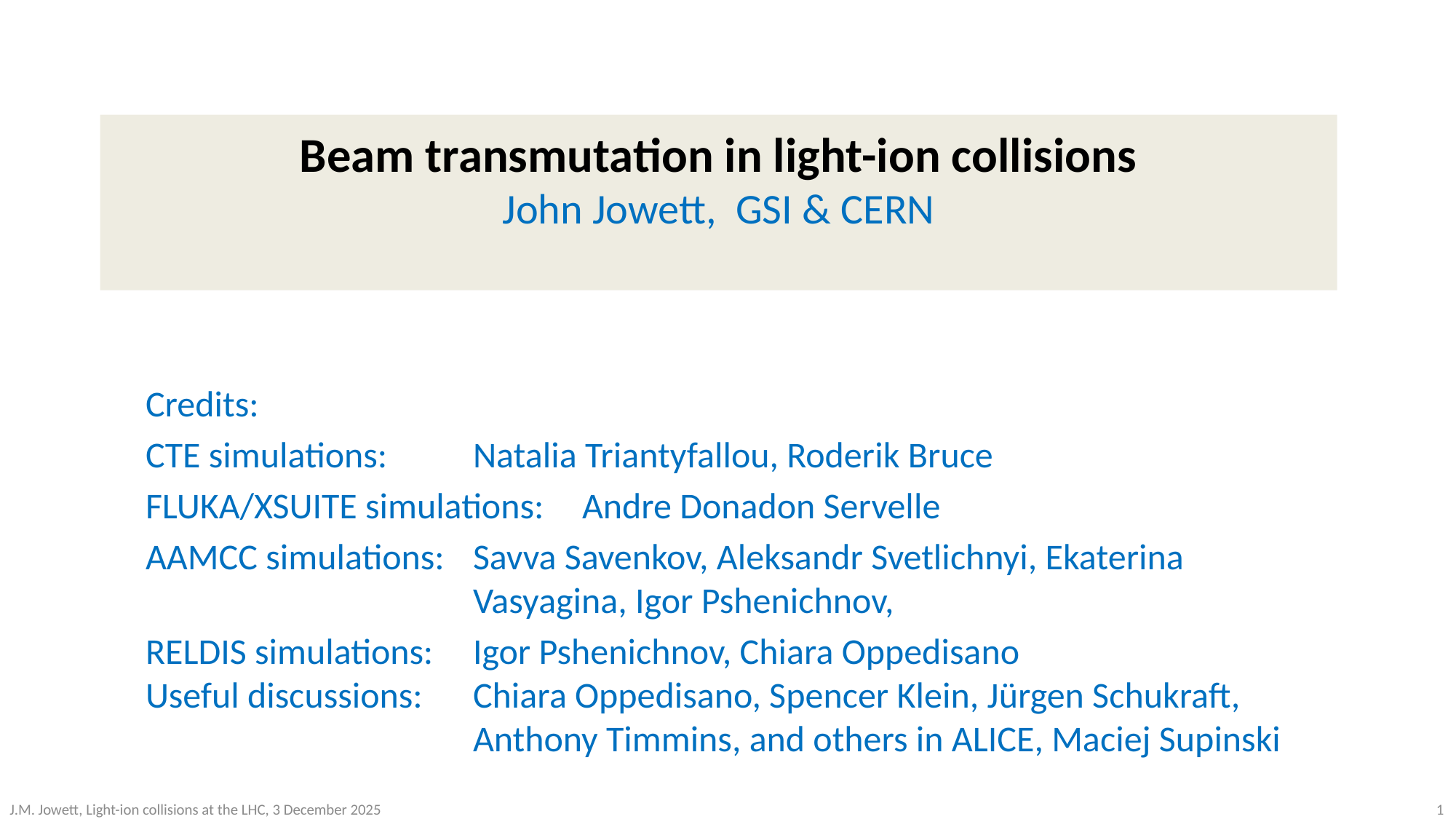

# Beam transmutation in light-ion collisions John Jowett,  GSI & CERN
Credits:
CTE simulations:	Natalia Triantyfallou, Roderik Bruce
FLUKA/XSUITE simulations: 	Andre Donadon Servelle
AAMCC simulations: 	Savva Savenkov, Aleksandr Svetlichnyi, Ekaterina 				Vasyagina, Igor Pshenichnov,
RELDIS simulations: 	Igor Pshenichnov, Chiara Oppedisano
Useful discussions: 	Chiara Oppedisano, Spencer Klein, Jürgen Schukraft, 			Anthony Timmins, and others in ALICE, Maciej Supinski

1
J.M. Jowett, Light-ion collisions at the LHC, 3 December 2025